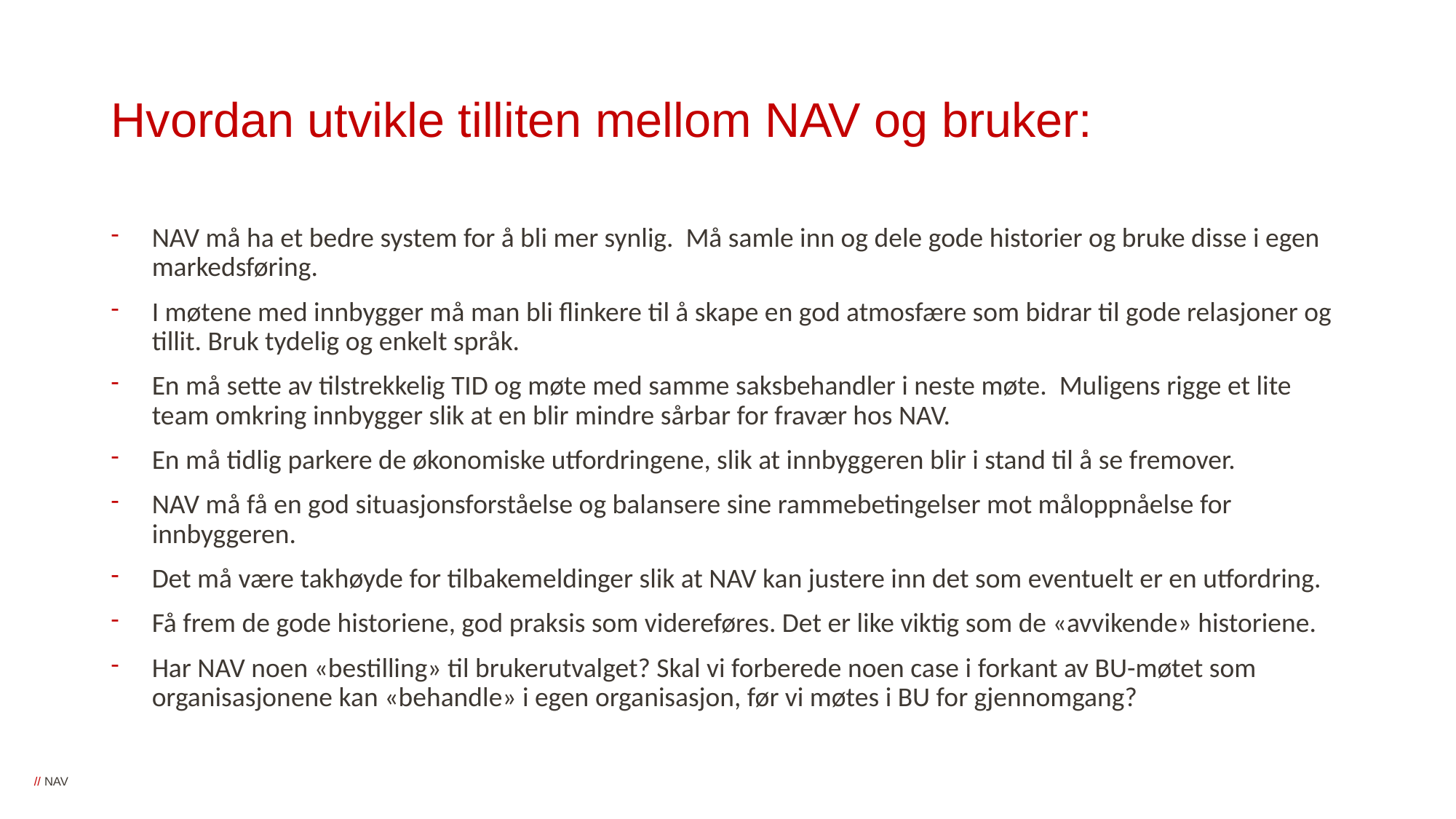

# Hvordan utvikle tilliten mellom NAV og bruker:
NAV må ha et bedre system for å bli mer synlig.  Må samle inn og dele gode historier og bruke disse i egen markedsføring.
I møtene med innbygger må man bli flinkere til å skape en god atmosfære som bidrar til gode relasjoner og tillit. Bruk tydelig og enkelt språk.
En må sette av tilstrekkelig TID og møte med samme saksbehandler i neste møte.  Muligens rigge et lite team omkring innbygger slik at en blir mindre sårbar for fravær hos NAV.
En må tidlig parkere de økonomiske utfordringene, slik at innbyggeren blir i stand til å se fremover.
NAV må få en god situasjonsforståelse og balansere sine rammebetingelser mot måloppnåelse for innbyggeren.
Det må være takhøyde for tilbakemeldinger slik at NAV kan justere inn det som eventuelt er en utfordring.
Få frem de gode historiene, god praksis som videreføres. Det er like viktig som de «avvikende» historiene.
Har NAV noen «bestilling» til brukerutvalget? Skal vi forberede noen case i forkant av BU-møtet som organisasjonene kan «behandle» i egen organisasjon, før vi møtes i BU for gjennomgang?